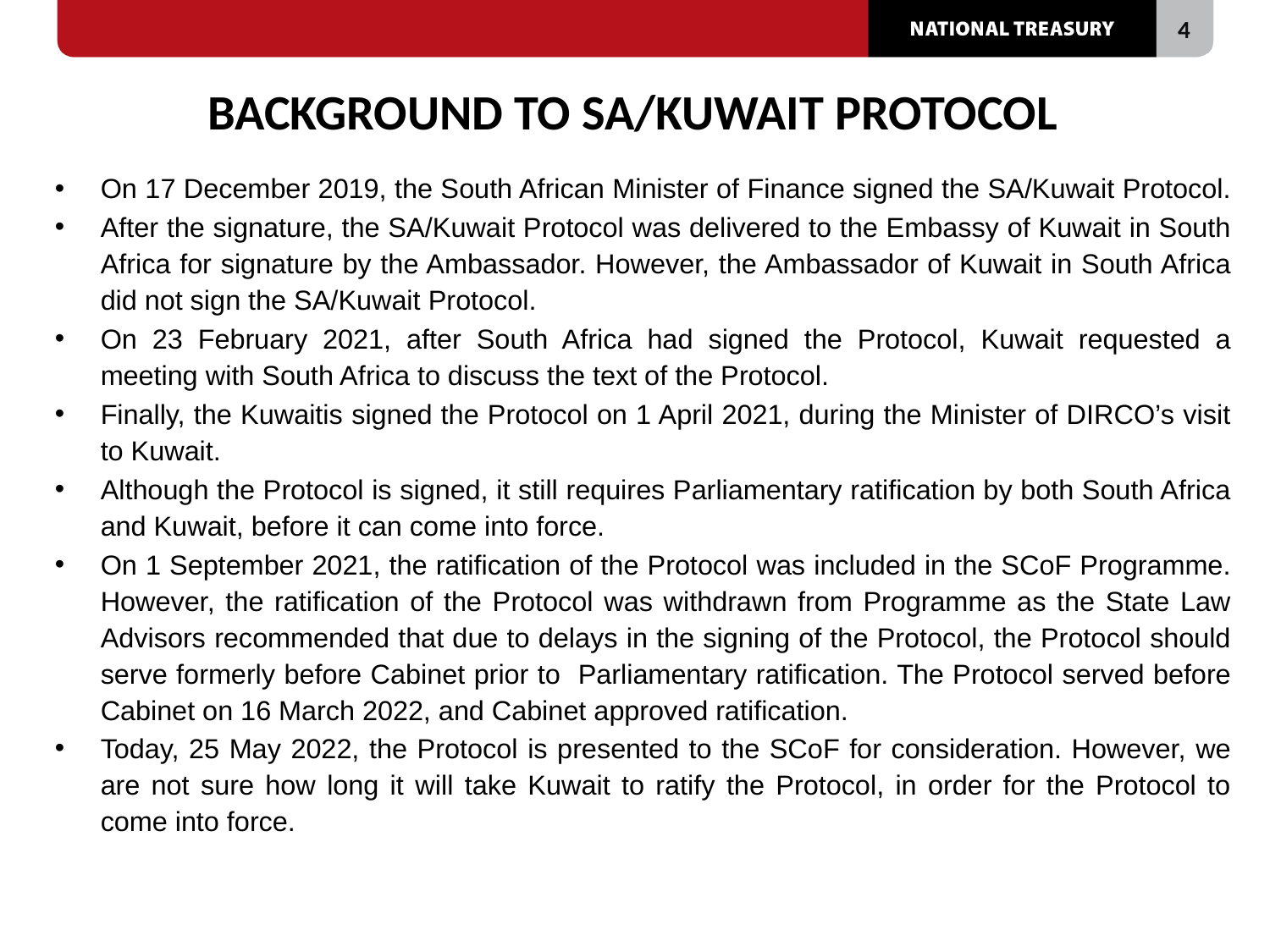

# BACKGROUND TO SA/KUWAIT PROTOCOL

On 17 December 2019, the South African Minister of Finance signed the SA/Kuwait Protocol.
After the signature, the SA/Kuwait Protocol was delivered to the Embassy of Kuwait in South Africa for signature by the Ambassador. However, the Ambassador of Kuwait in South Africa did not sign the SA/Kuwait Protocol.
On 23 February 2021, after South Africa had signed the Protocol, Kuwait requested a meeting with South Africa to discuss the text of the Protocol.
Finally, the Kuwaitis signed the Protocol on 1 April 2021, during the Minister of DIRCO’s visit to Kuwait.
Although the Protocol is signed, it still requires Parliamentary ratification by both South Africa and Kuwait, before it can come into force.
On 1 September 2021, the ratification of the Protocol was included in the SCoF Programme. However, the ratification of the Protocol was withdrawn from Programme as the State Law Advisors recommended that due to delays in the signing of the Protocol, the Protocol should serve formerly before Cabinet prior to  Parliamentary ratification. The Protocol served before Cabinet on 16 March 2022, and Cabinet approved ratification.
Today, 25 May 2022, the Protocol is presented to the SCoF for consideration. However, we are not sure how long it will take Kuwait to ratify the Protocol, in order for the Protocol to come into force.